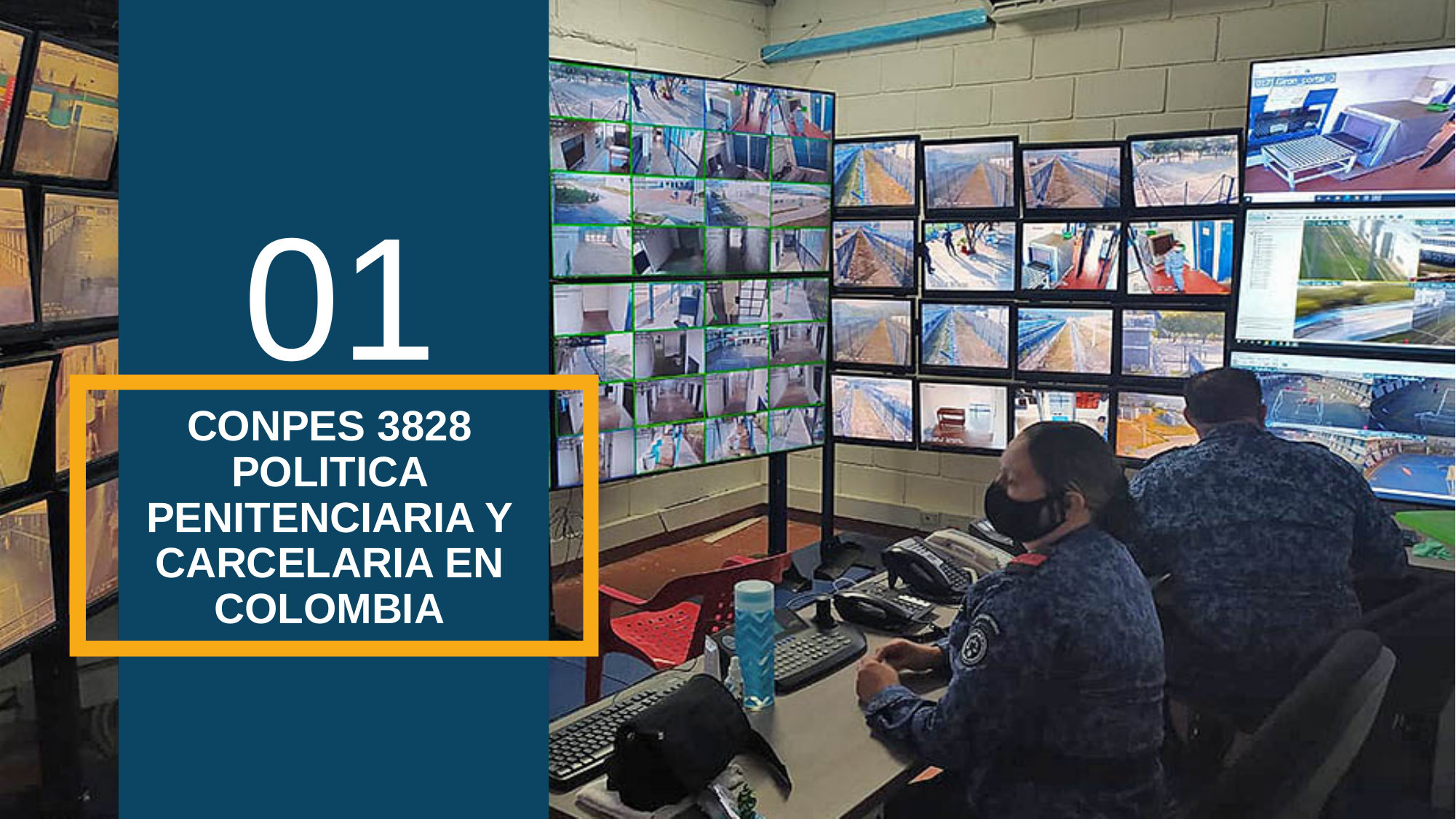

01
CONPES 3828 POLITICA PENITENCIARIA Y CARCELARIA EN COLOMBIA